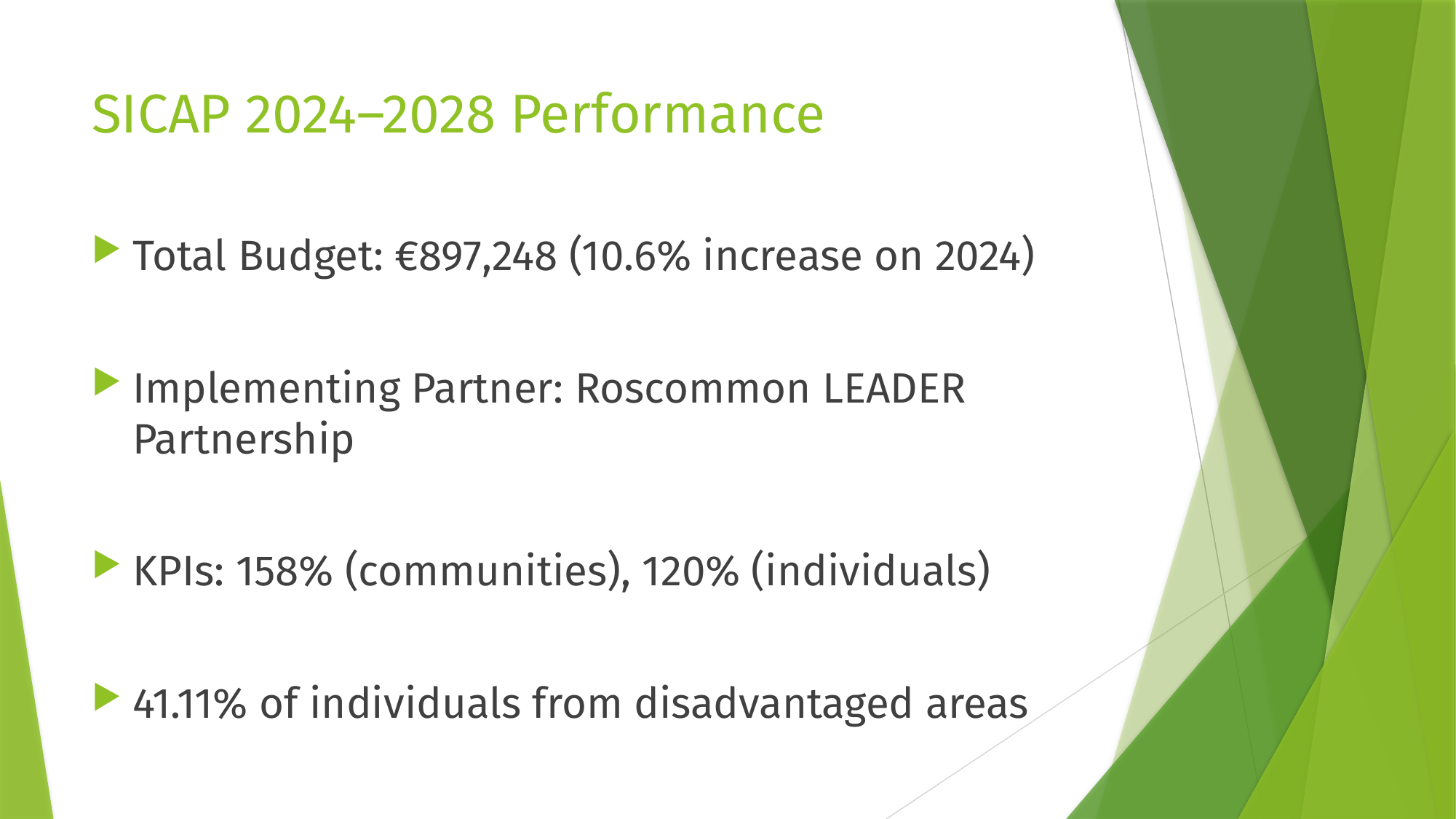

# SICAP 2024–2028 Performance
Total Budget: €897,248 (10.6% increase on 2024)

Implementing Partner: Roscommon LEADER Partnership

KPIs: 158% (communities), 120% (individuals)

41.11% of individuals from disadvantaged areas